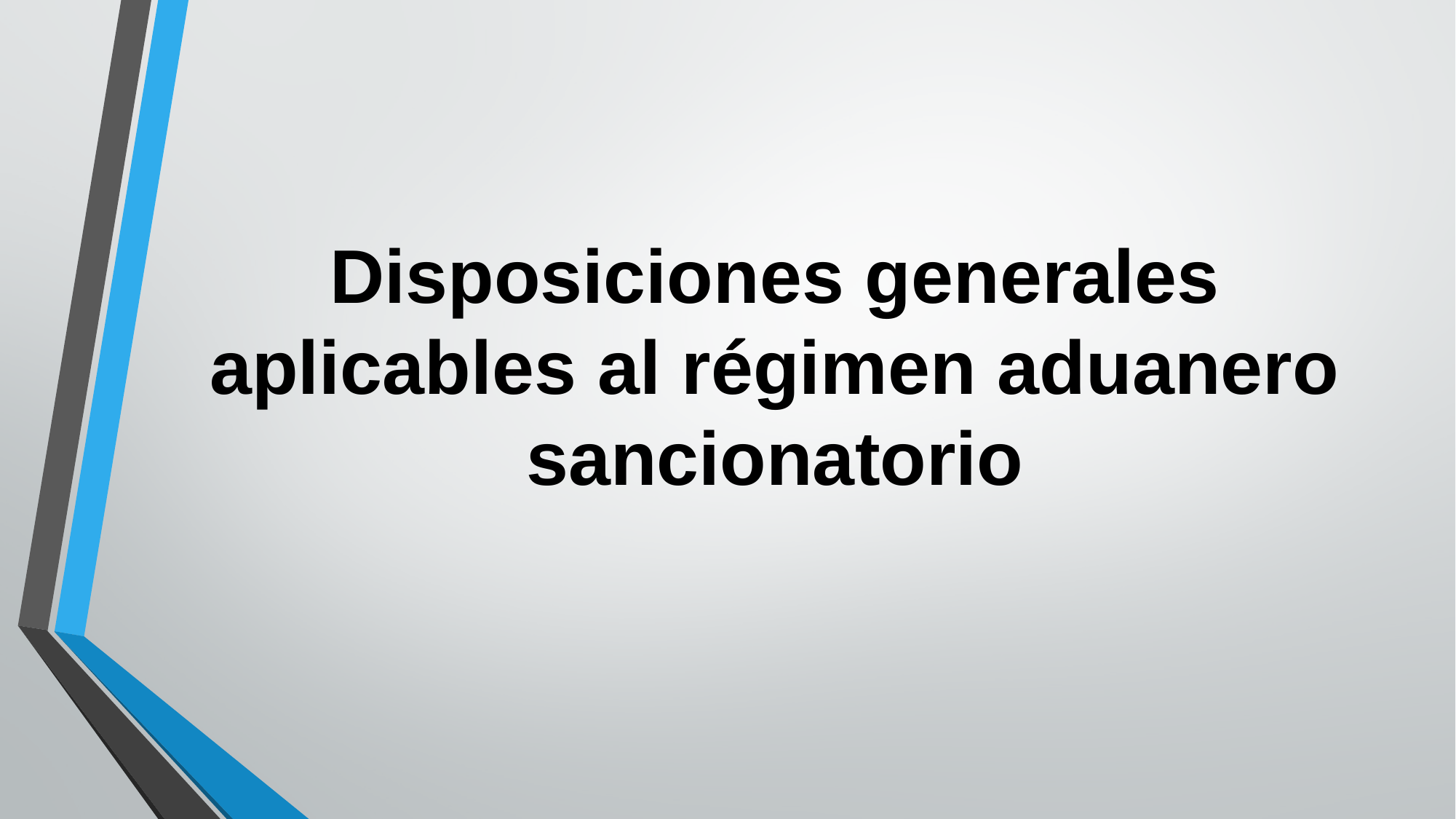

# Disposiciones generales aplicables al régimen aduanero sancionatorio